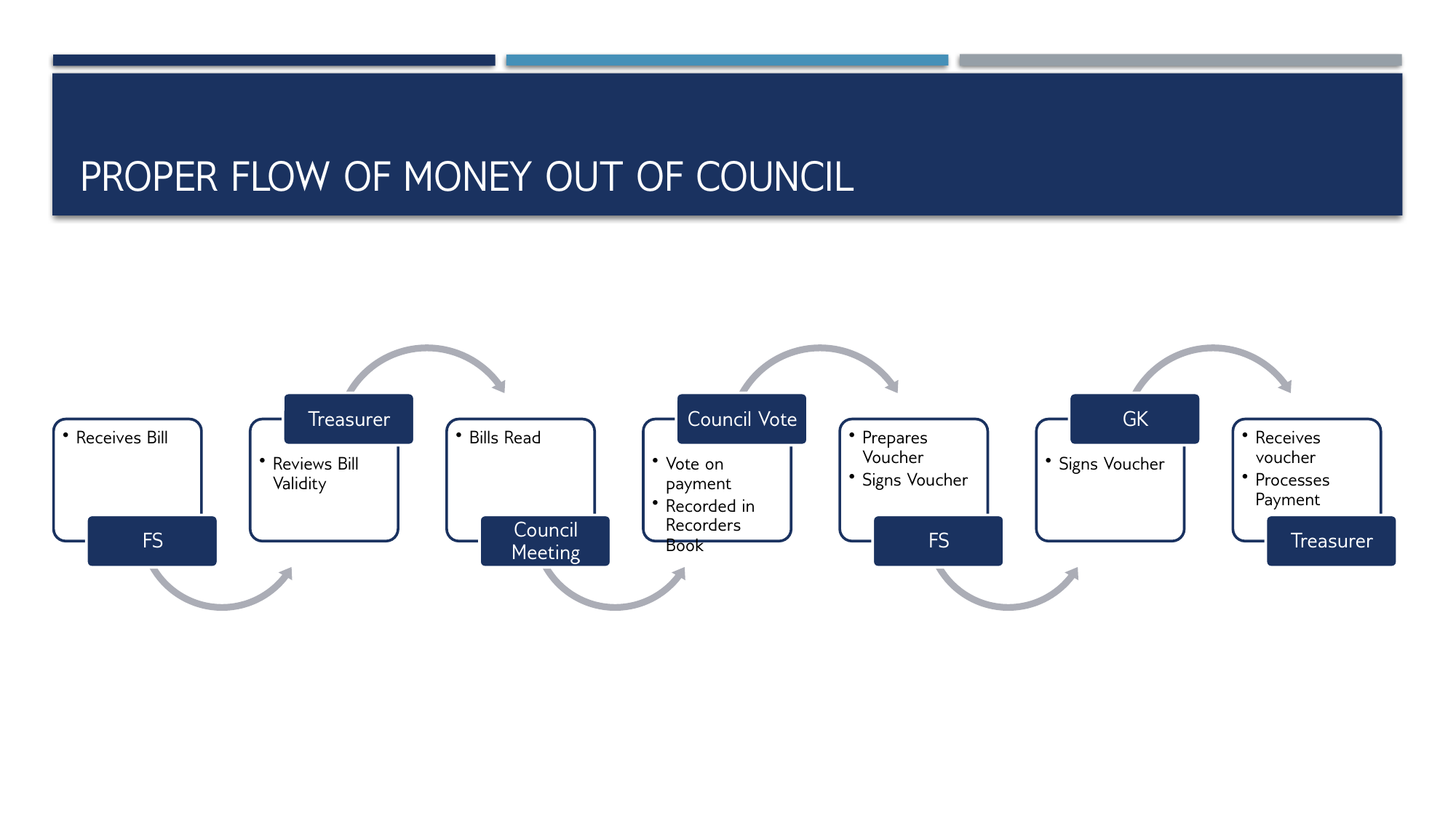

# Proper flow of money out of council
Receives Bill
FS
Reviews Bill Validity
Treasurer
Bills Read
Council Meeting
Vote on payment
Recorded in Recorders Book
Council Vote
Prepares Voucher
Signs Voucher
FS
Signs Voucher
GK
Receives voucher
Processes Payment
Treasurer